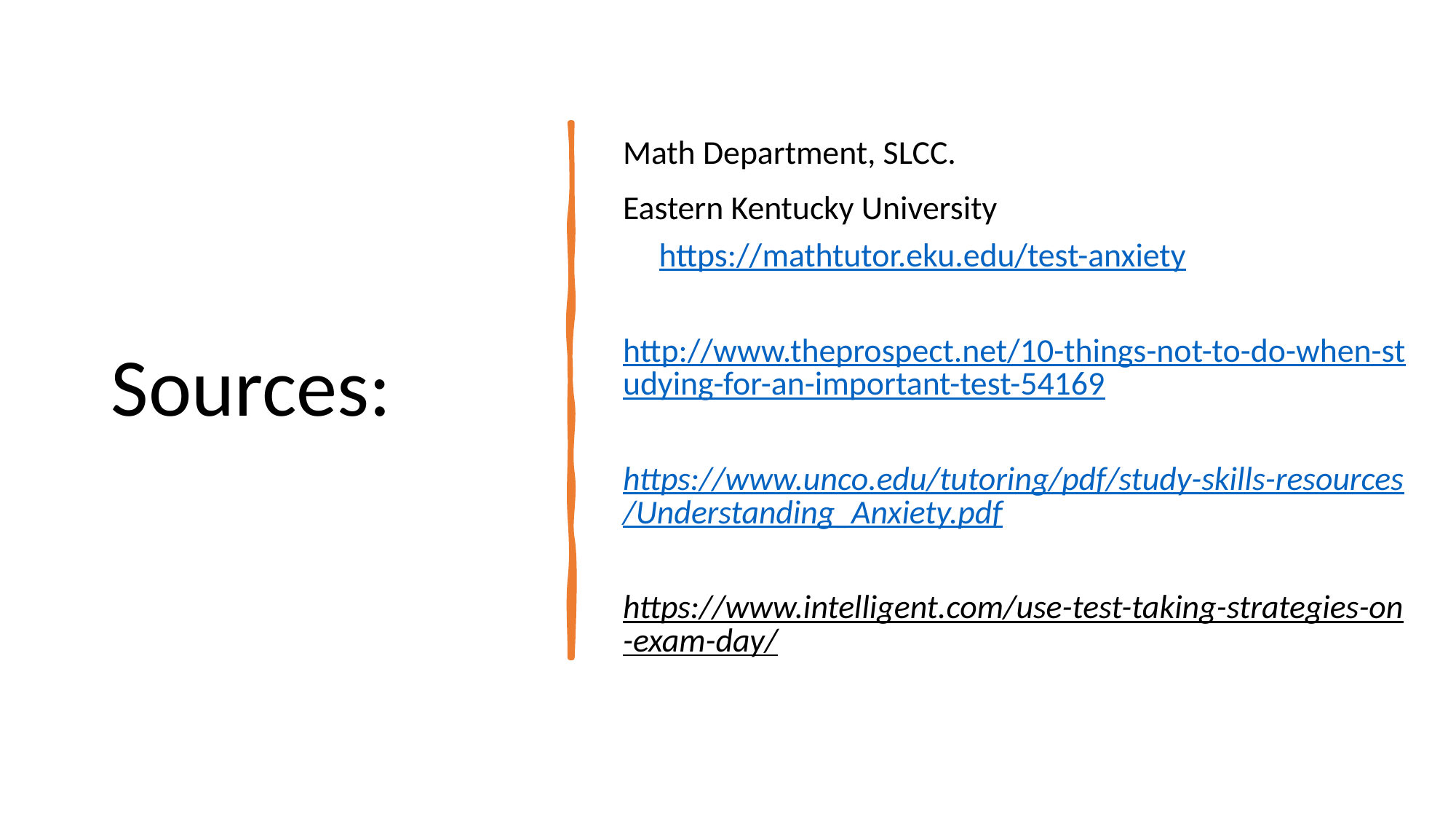

# Sources:
Math Department, SLCC.
Eastern Kentucky University
https://mathtutor.eku.edu/test-anxiety
http://www.theprospect.net/10-things-not-to-do-when-studying-for-an-important-test-54169
https://www.unco.edu/tutoring/pdf/study-skills-resources/Understanding_Anxiety.pdf
https://www.intelligent.com/use-test-taking-strategies-on-exam-day/